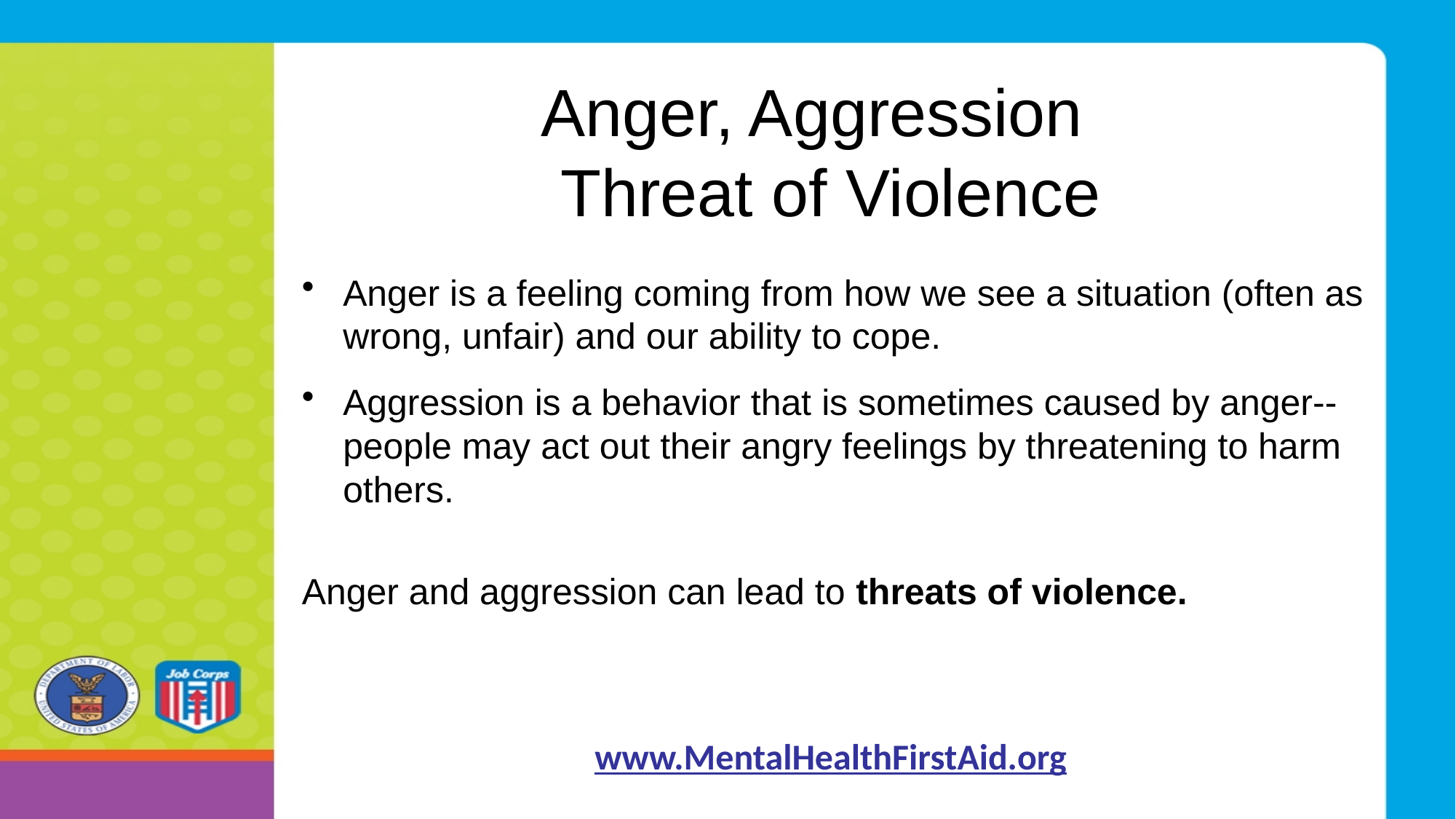

# Anger, Aggression Threat of Violence
Anger is a feeling coming from how we see a situation (often as wrong, unfair) and our ability to cope.
Aggression is a behavior that is sometimes caused by anger--people may act out their angry feelings by threatening to harm others.

Anger and aggression can lead to threats of violence.

www.MentalHealthFirstAid.org